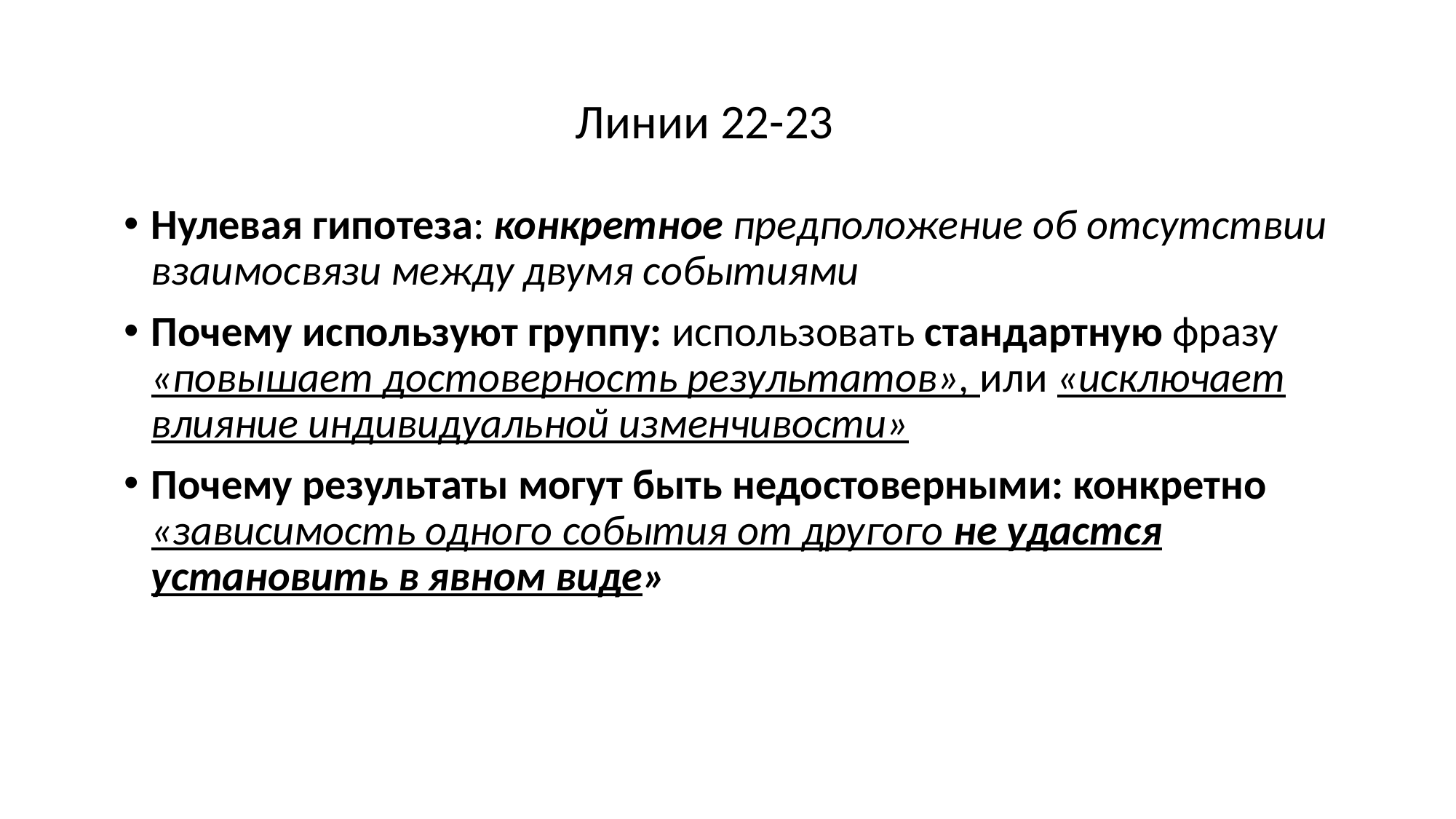

# Линии 22-23
Нулевая гипотеза: конкретное предположение об отсутствии взаимосвязи между двумя событиями
Почему используют группу: использовать стандартную фразу «повышает достоверность результатов», или «исключает влияние индивидуальной изменчивости»
Почему результаты могут быть недостоверными: конкретно «зависимость одного события от другого не удастся установить в явном виде»